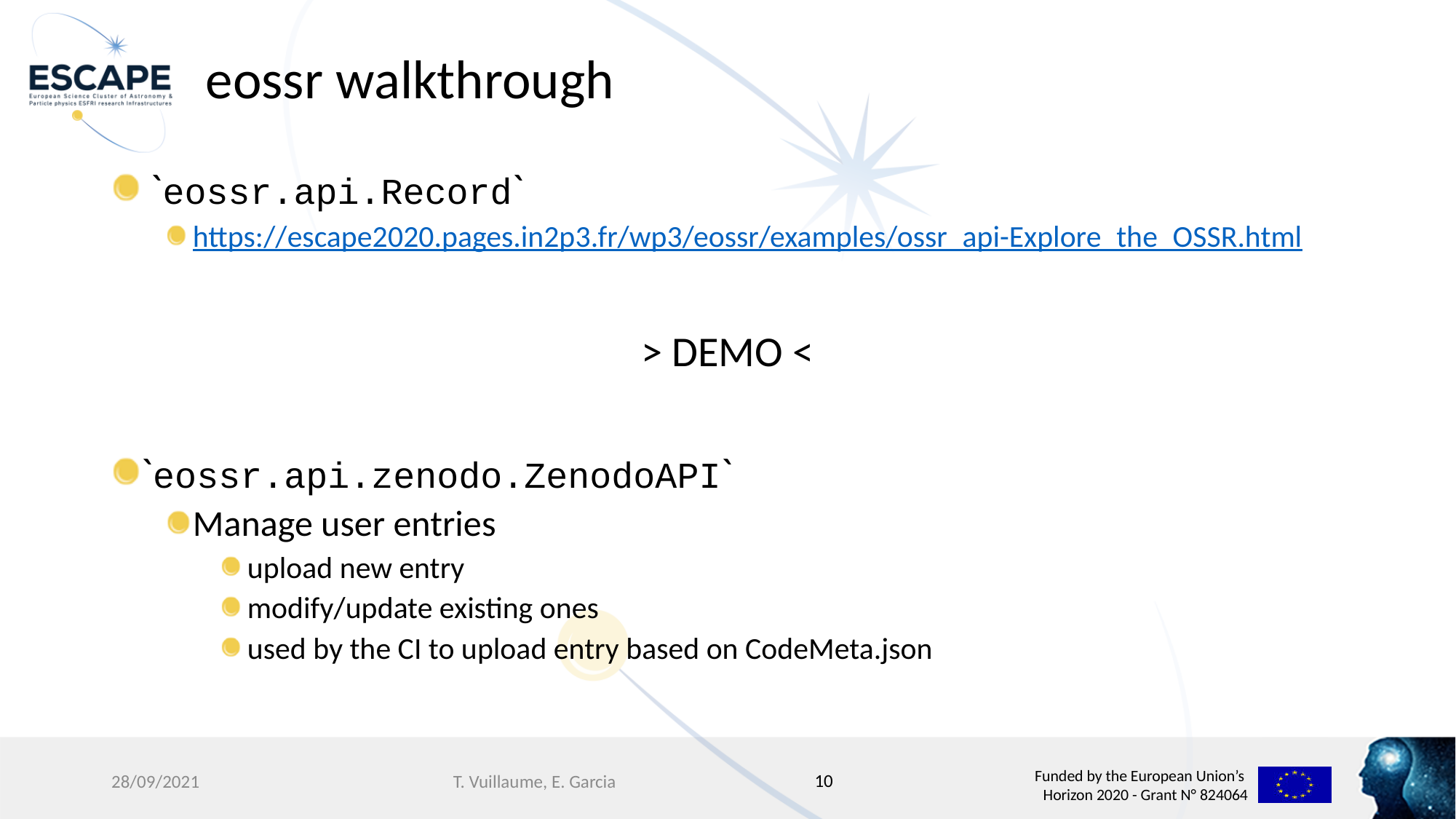

# eossr walkthrough
 `eossr.api.Record`
https://escape2020.pages.in2p3.fr/wp3/eossr/examples/ossr_api-Explore_the_OSSR.html

> DEMO <

`eossr.api.zenodo.ZenodoAPI`
Manage user entries
upload new entry
modify/update existing ones
used by the CI to upload entry based on CodeMeta.json
10
28/09/2021
T. Vuillaume, E. Garcia